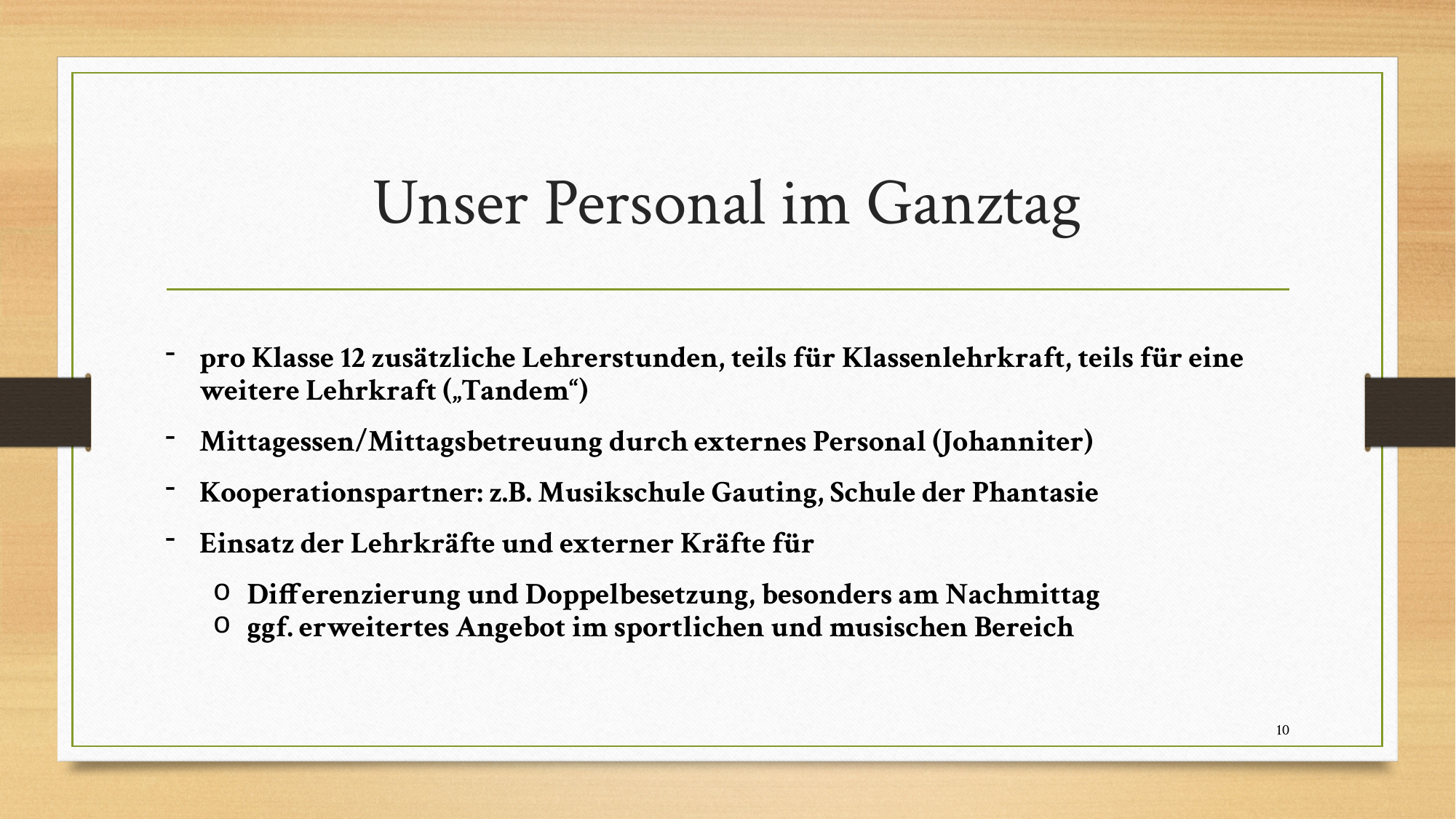

# Unser Personal im Ganztag
pro Klasse 12 zusätzliche Lehrerstunden, teils für Klassenlehrkraft, teils für eine weitere Lehrkraft („Tandem“)
Mittagessen/Mittagsbetreuung durch externes Personal (Johanniter)
Kooperationspartner: z.B. Musikschule Gauting, Schule der Phantasie
Einsatz der Lehrkräfte und externer Kräfte für
Differenzierung und Doppelbesetzung, besonders am Nachmittag
ggf. erweitertes Angebot im sportlichen und musischen Bereich
10